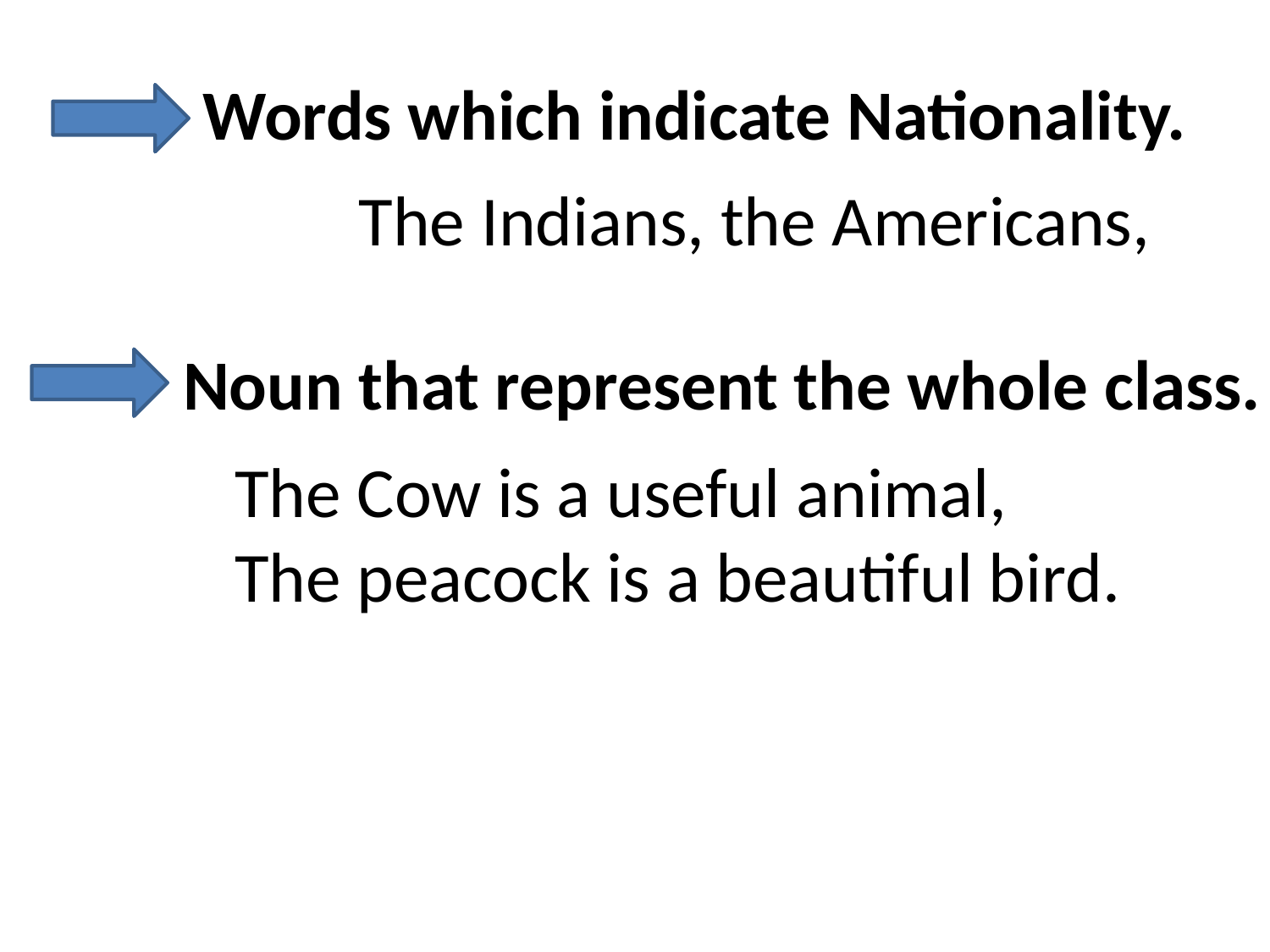

Words which indicate Nationality.

The Indians, the Americans,
Noun that represent the whole class.

The Cow is a useful animal,
The peacock is a beautiful bird.